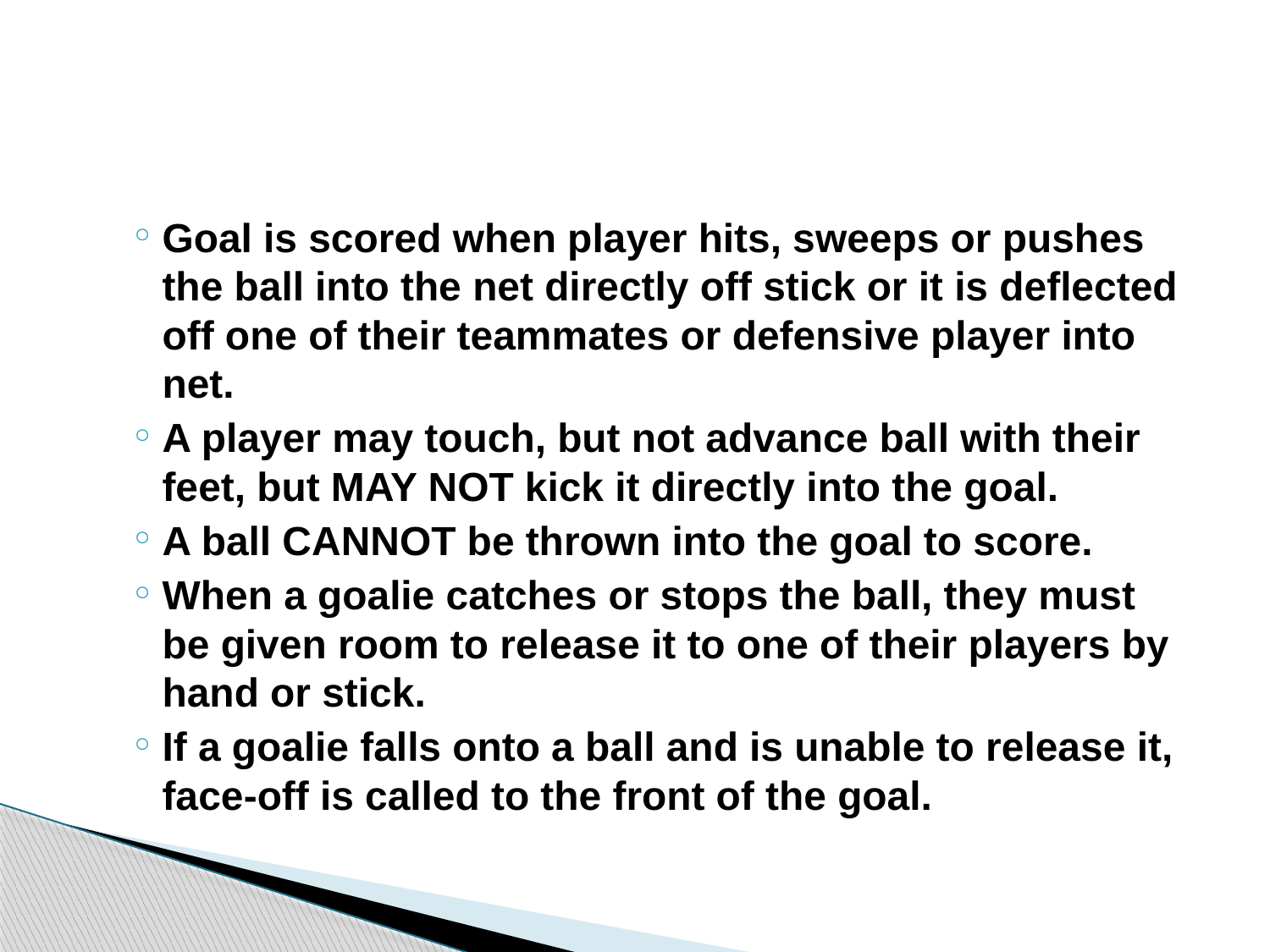

#
Goal is scored when player hits, sweeps or pushes the ball into the net directly off stick or it is deflected off one of their teammates or defensive player into net.
A player may touch, but not advance ball with their feet, but MAY NOT kick it directly into the goal.
A ball CANNOT be thrown into the goal to score.
When a goalie catches or stops the ball, they must be given room to release it to one of their players by hand or stick.
If a goalie falls onto a ball and is unable to release it, face-off is called to the front of the goal.